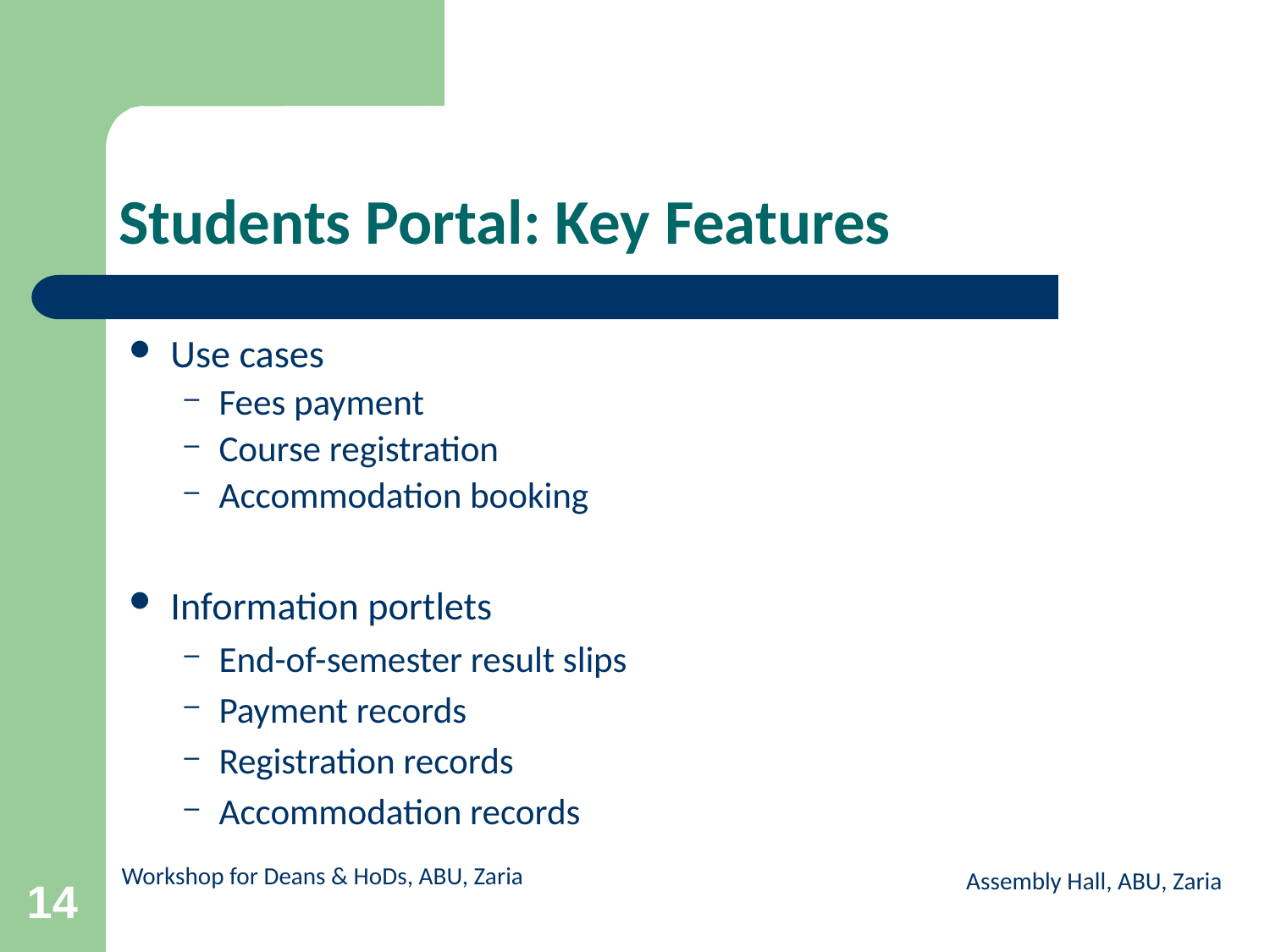

# Students Portal: Key Features
Use cases
Fees payment
Course registration
Accommodation booking

Information portlets
End-of-semester result slips
Payment records
Registration records
Accommodation records

Assembly Hall, ABU, Zaria
14
Workshop for Deans & HoDs, ABU, Zaria